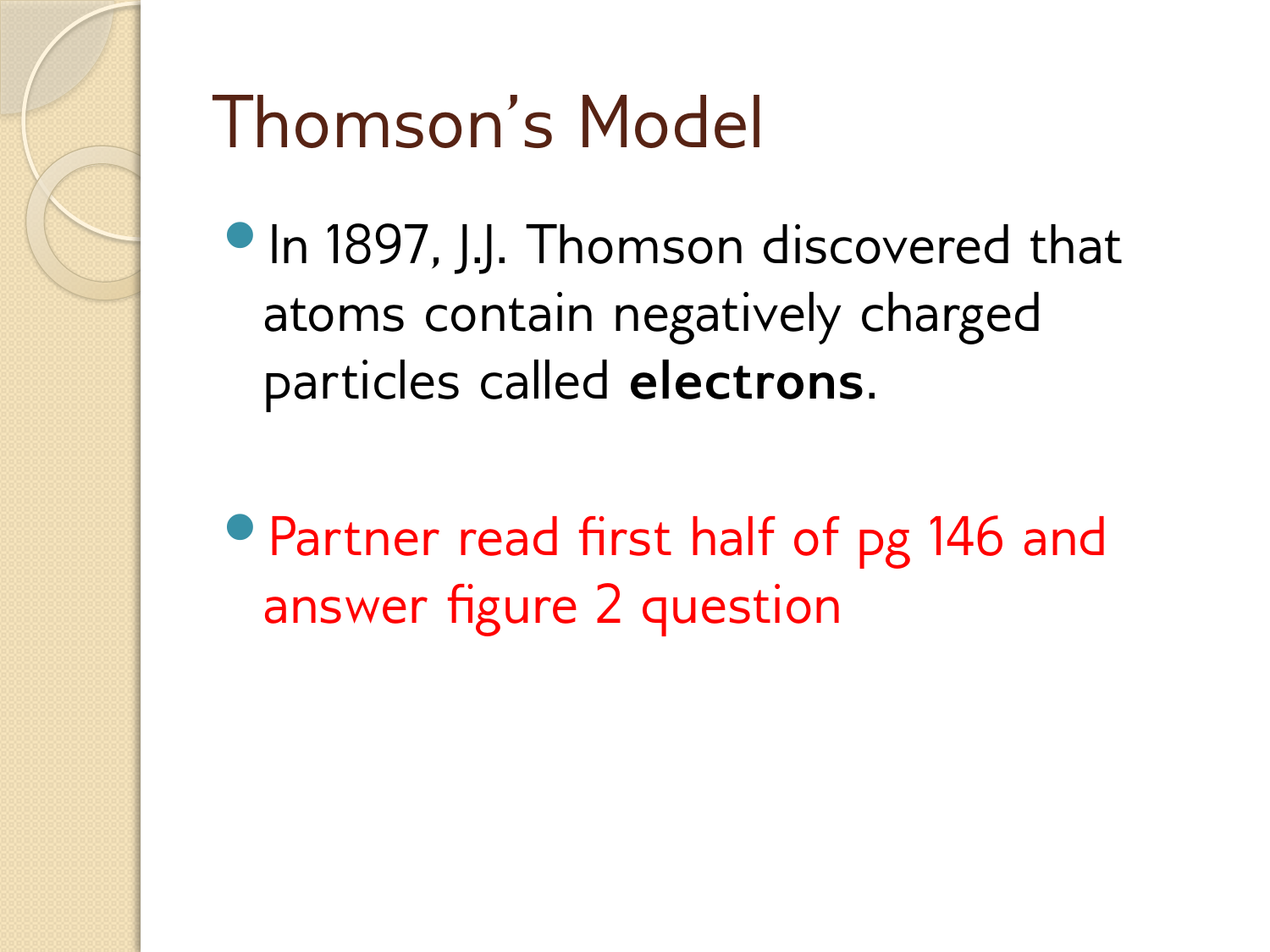

# Thomson’s Model
In 1897, J.J. Thomson discovered that atoms contain negatively charged particles called electrons.

Partner read first half of pg 146 and answer figure 2 question